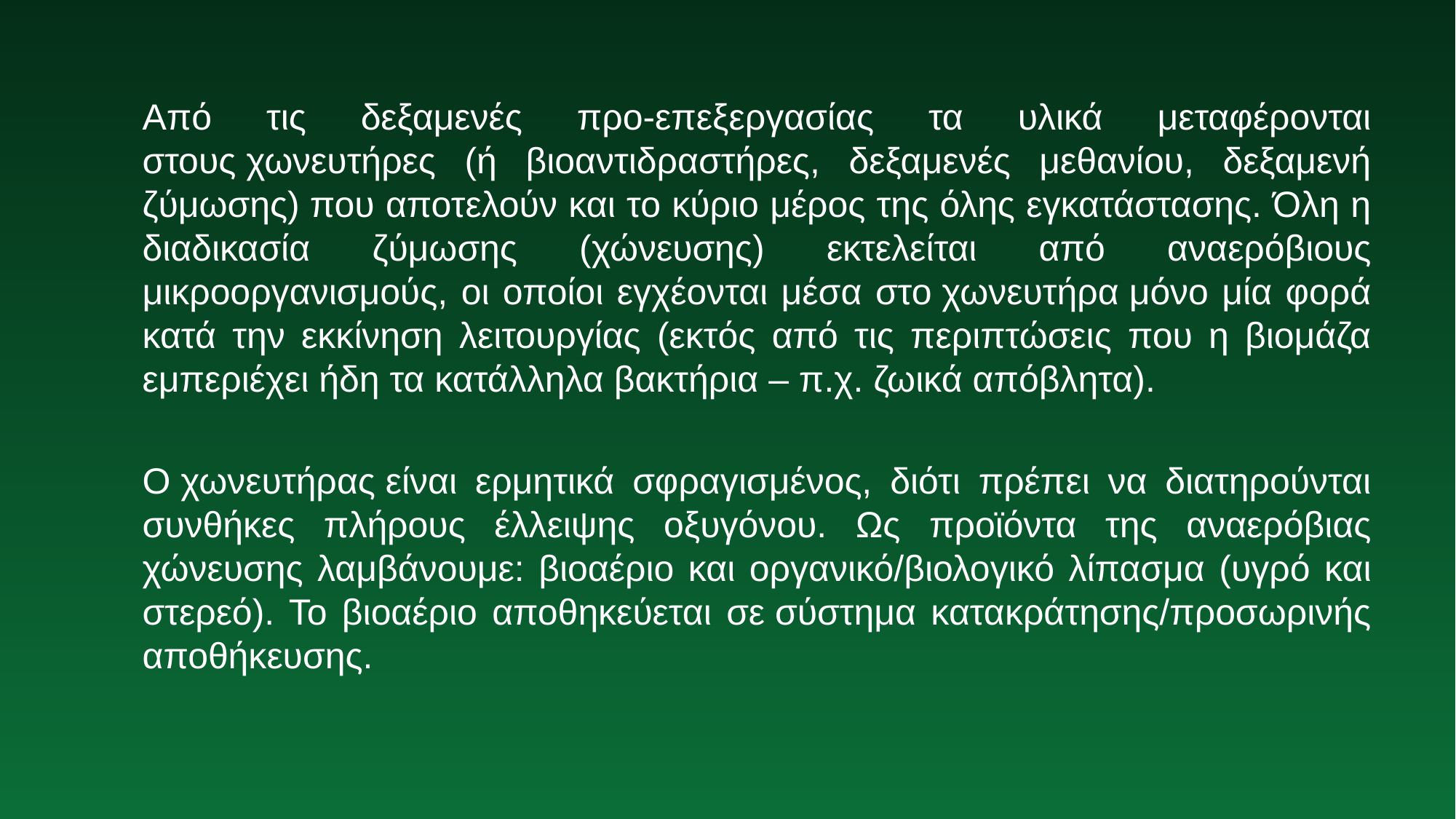

#
Από τις δεξαμενές προ-επεξεργασίας τα υλικά μεταφέρονται στους χωνευτήρες (ή βιοαντιδραστήρες, δεξαμενές μεθανίου, δεξαμενή ζύμωσης) που αποτελούν και το κύριο μέρος της όλης εγκατάστασης. Όλη η διαδικασία ζύμωσης (χώνευσης) εκτελείται από αναερόβιους μικροοργανισμούς, οι οποίοι εγχέονται μέσα στο χωνευτήρα μόνο μία φορά κατά την εκκίνηση λειτουργίας (εκτός από τις περιπτώσεις που η βιομάζα εμπεριέχει ήδη τα κατάλληλα βακτήρια – π.χ. ζωικά απόβλητα).

Ο χωνευτήρας είναι ερμητικά σφραγισμένος, διότι πρέπει να διατηρούνται συνθήκες πλήρους έλλειψης οξυγόνου. Ως προϊόντα της αναερόβιας χώνευσης λαμβάνουμε: βιοαέριο και οργανικό/βιολογικό λίπασμα (υγρό και στερεό). Το βιοαέριο αποθηκεύεται σε σύστημα κατακράτησης/προσωρινής αποθήκευσης.